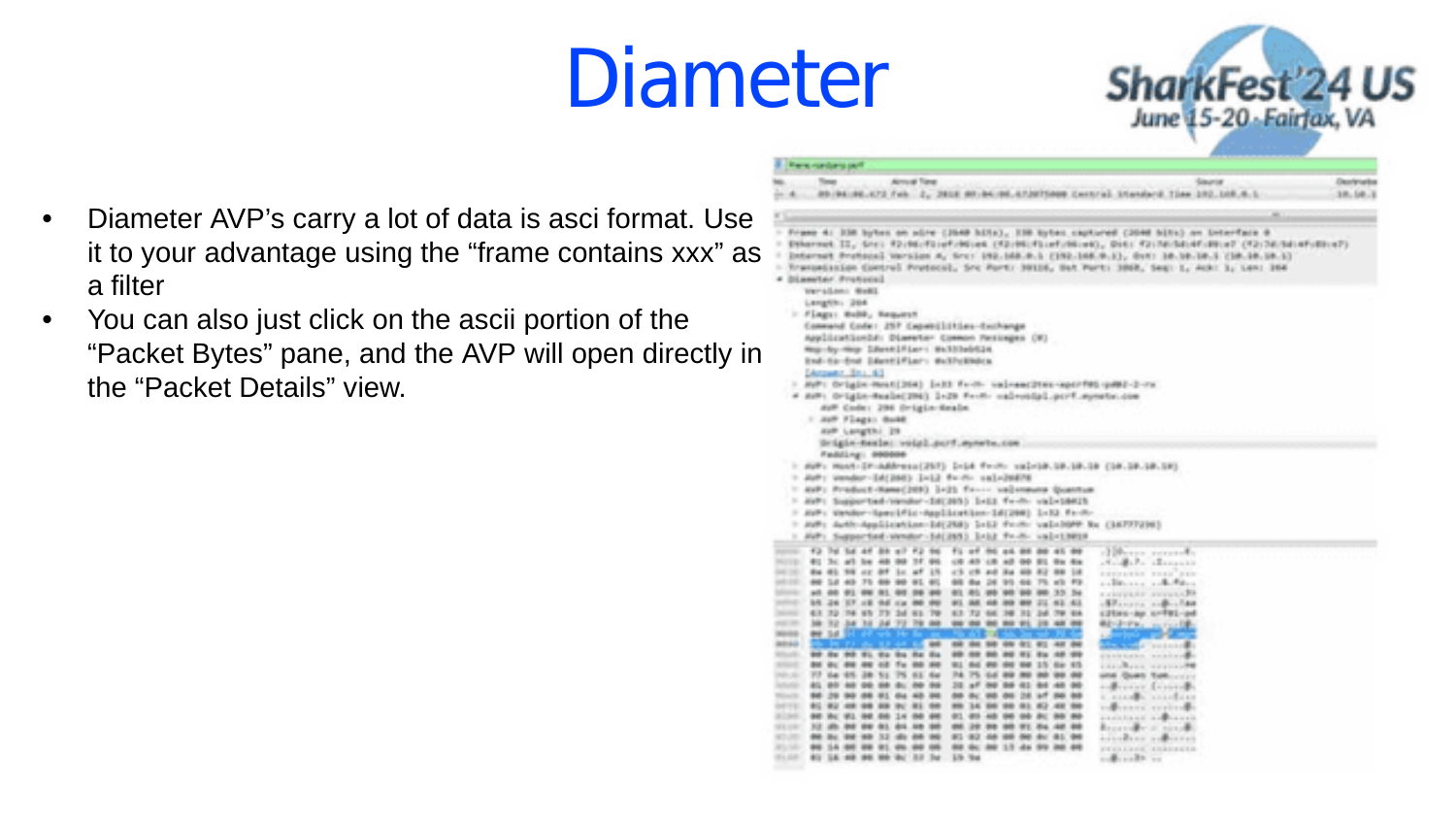

Diameter
• Diameter AVP’s carry a lot of data is asci format. Use
it to your advantage using the “frame contains xxx” as
a filter
• You can also just click on the ascii portion of the
“Packet Bytes” pane, and the AVP will open directly in
the “Packet Details” view.